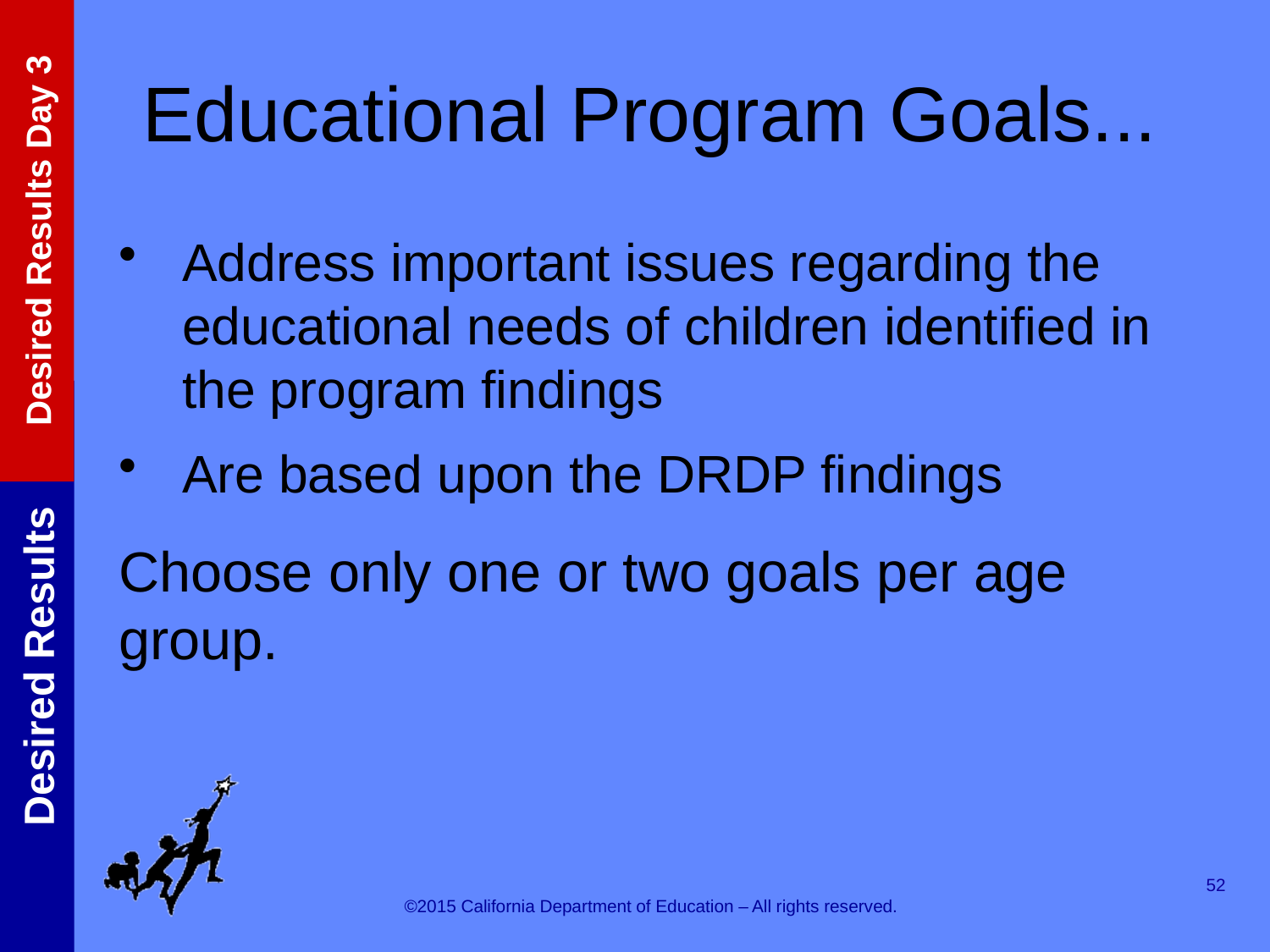

# Educational Program Goals...
Address important issues regarding the educational needs of children identified in the program findings
Are based upon the DRDP findings
Choose only one or two goals per age group.
52